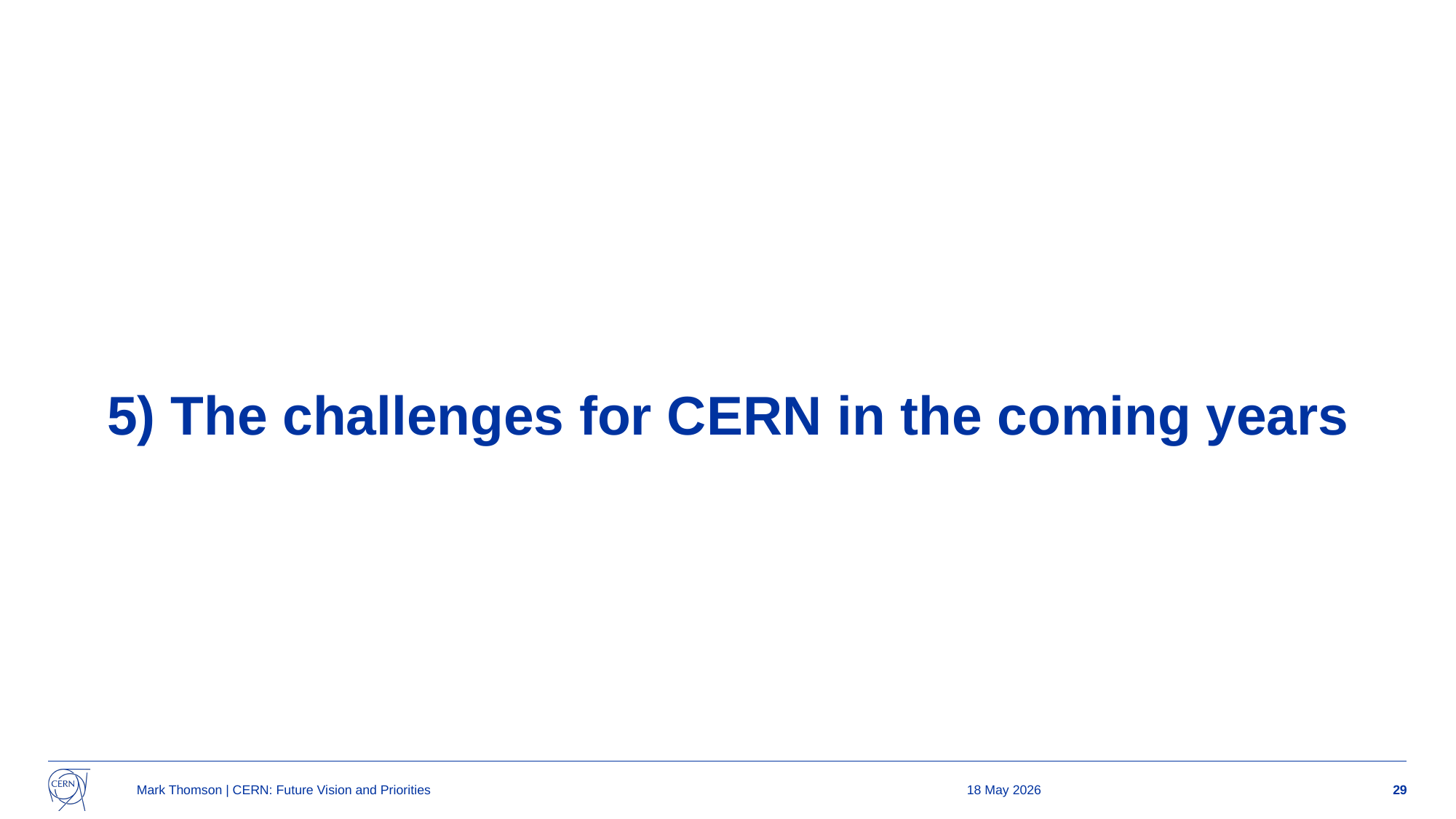

# 5) The challenges for CERN in the coming years
Mark Thomson | CERN: Future Vision and Priorities
18 May 2026
29